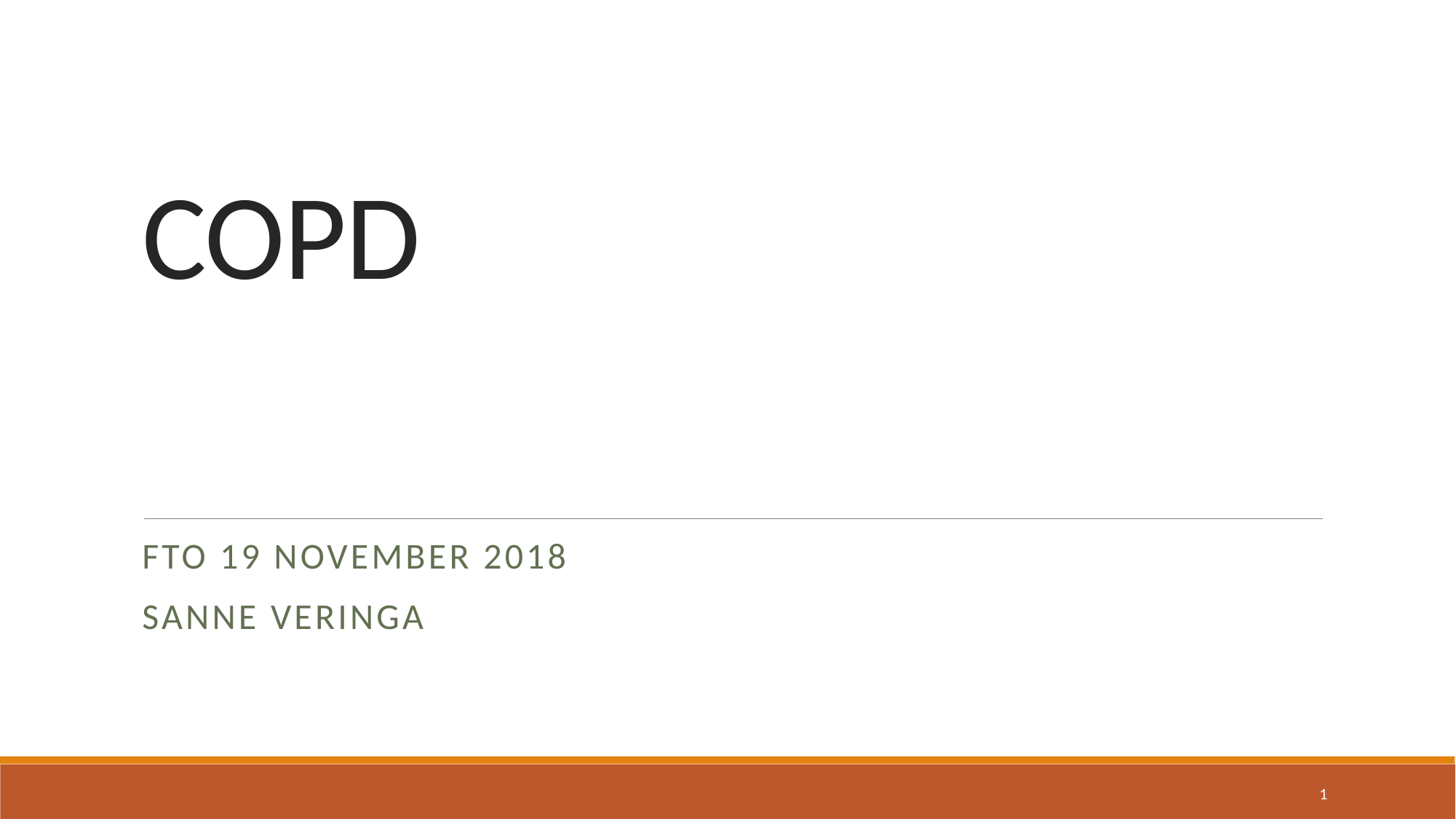

# COPD
FTO 19 november 2018
Sanne Veringa
1